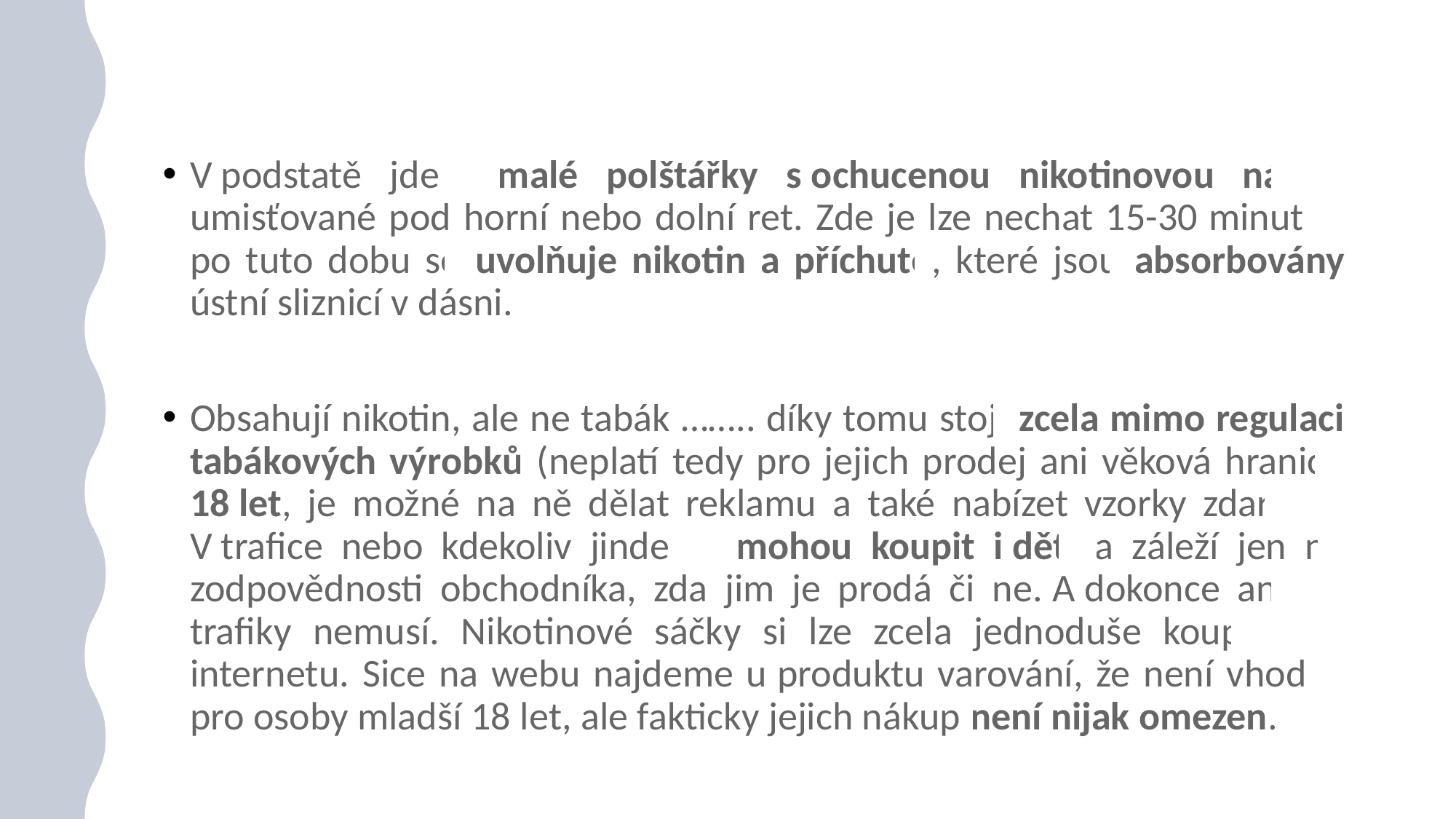

V podstatě jde o malé polštářky s ochucenou nikotinovou náplní umisťované pod horní nebo dolní ret. Zde je lze nechat 15-30 minut, a po tuto dobu se uvolňuje nikotin a příchutě, které jsou absorbovány ústní sliznicí v dásni.

Obsahují nikotin, ale ne tabák …….. díky tomu stojí zcela mimo regulaci tabákových výrobků (neplatí tedy pro jejich prodej ani věková hranice 18 let, je možné na ně dělat reklamu a také nabízet vzorky zdarma). V trafice nebo kdekoliv jinde je mohou koupit i děti a záleží jen na zodpovědnosti obchodníka, zda jim je prodá či ne. A dokonce ani do trafiky nemusí. Nikotinové sáčky si lze zcela jednoduše koupit i na internetu. Sice na webu najdeme u produktu varování, že není vhodný pro osoby mladší 18 let, ale fakticky jejich nákup není nijak omezen.